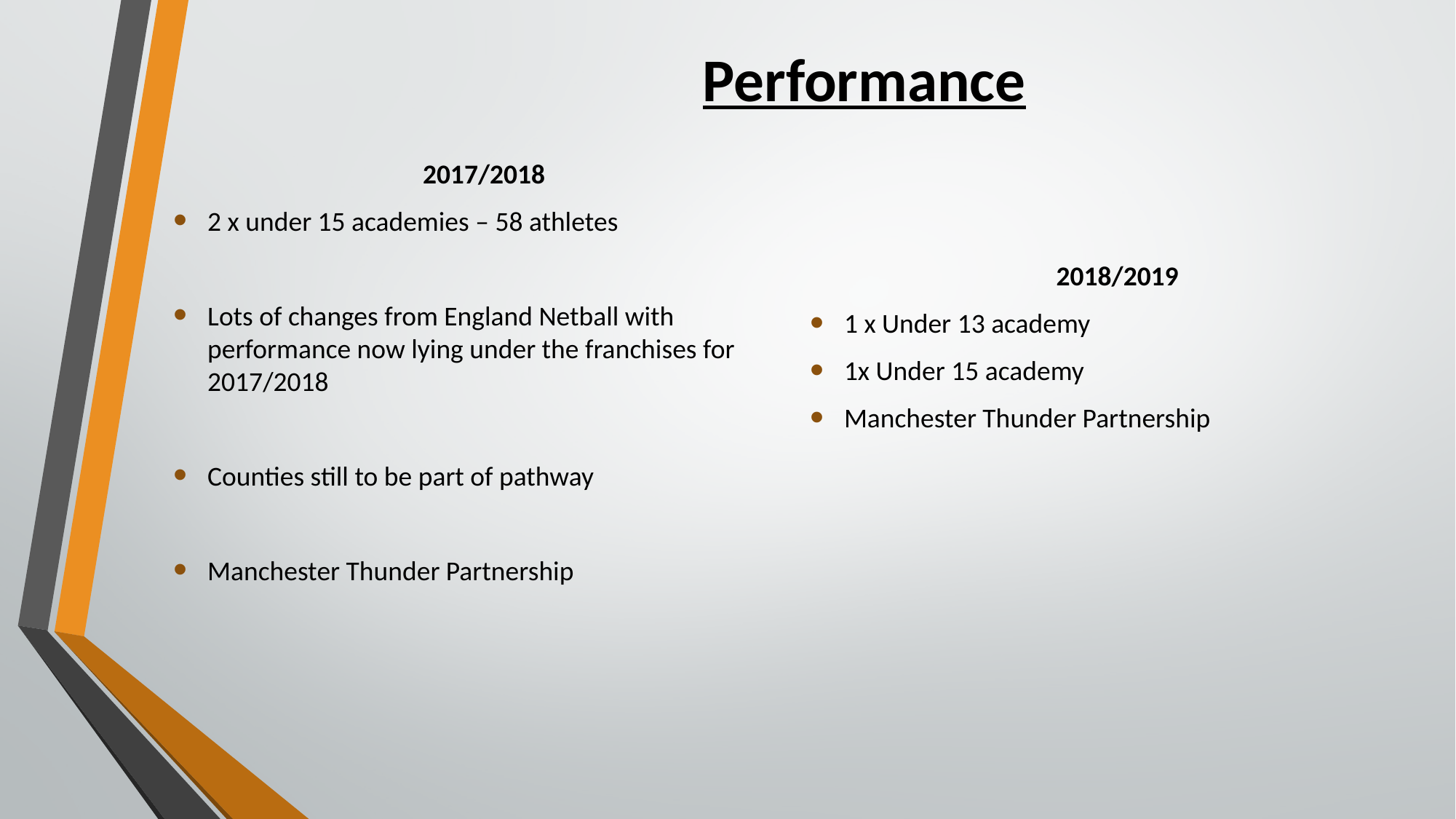

# Performance
2018/2019
1 x Under 13 academy
1x Under 15 academy
Manchester Thunder Partnership

 2017/2018
2 x under 15 academies – 58 athletes

Lots of changes from England Netball with performance now lying under the franchises for 2017/2018

Counties still to be part of pathway

Manchester Thunder Partnership